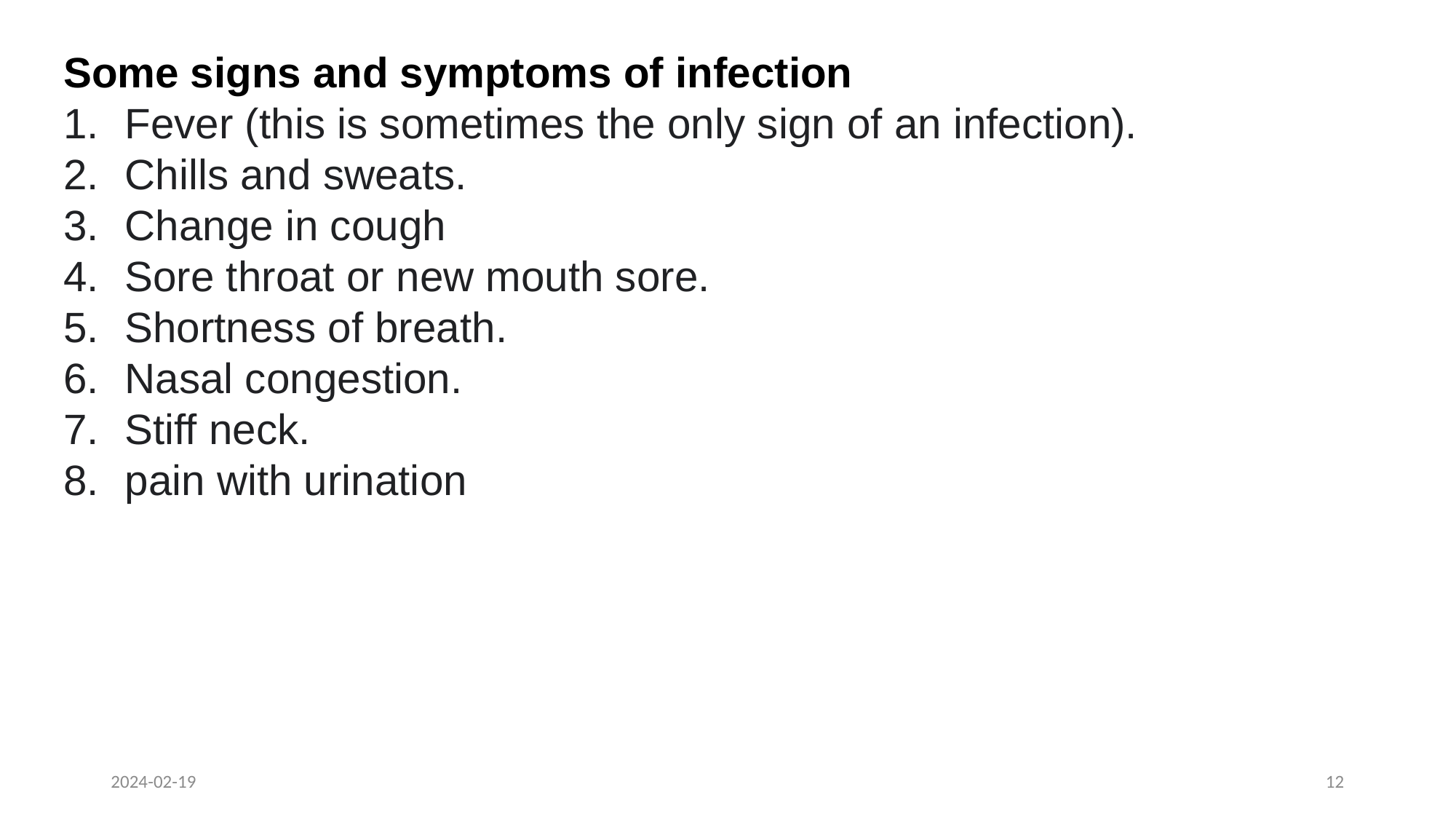

Some signs and symptoms of infection
Fever (this is sometimes the only sign of an infection).
Chills and sweats.
Change in cough
Sore throat or new mouth sore.
Shortness of breath.
Nasal congestion.
Stiff neck.
pain with urination
2024-02-19
12